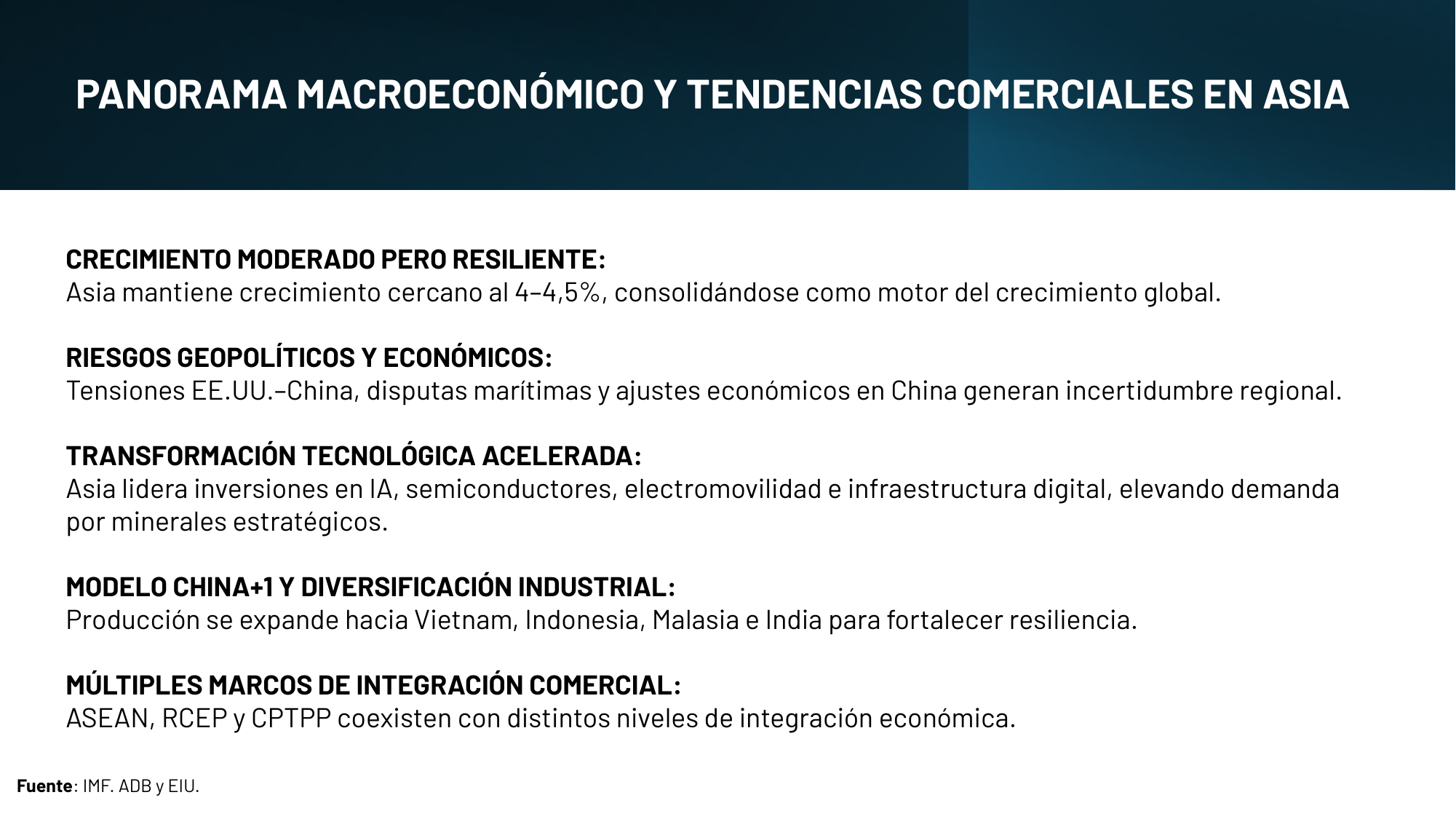

PANORAMA MACROECONÓMICO Y TENDENCIAS COMERCIALES EN ASIA
CRECIMIENTO MODERADO PERO RESILIENTE:
Asia mantiene crecimiento cercano al 4–4,5%, consolidándose como motor del crecimiento global.

RIESGOS GEOPOLÍTICOS Y ECONÓMICOS:
Tensiones EE.UU.–China, disputas marítimas y ajustes económicos en China generan incertidumbre regional.

TRANSFORMACIÓN TECNOLÓGICA ACELERADA:
Asia lidera inversiones en IA, semiconductores, electromovilidad e infraestructura digital, elevando demanda por minerales estratégicos.

MODELO CHINA+1 Y DIVERSIFICACIÓN INDUSTRIAL:
Producción se expande hacia Vietnam, Indonesia, Malasia e India para fortalecer resiliencia.

MÚLTIPLES MARCOS DE INTEGRACIÓN COMERCIAL:
ASEAN, RCEP y CPTPP coexisten con distintos niveles de integración económica.
Fuente: IMF. ADB y EIU.